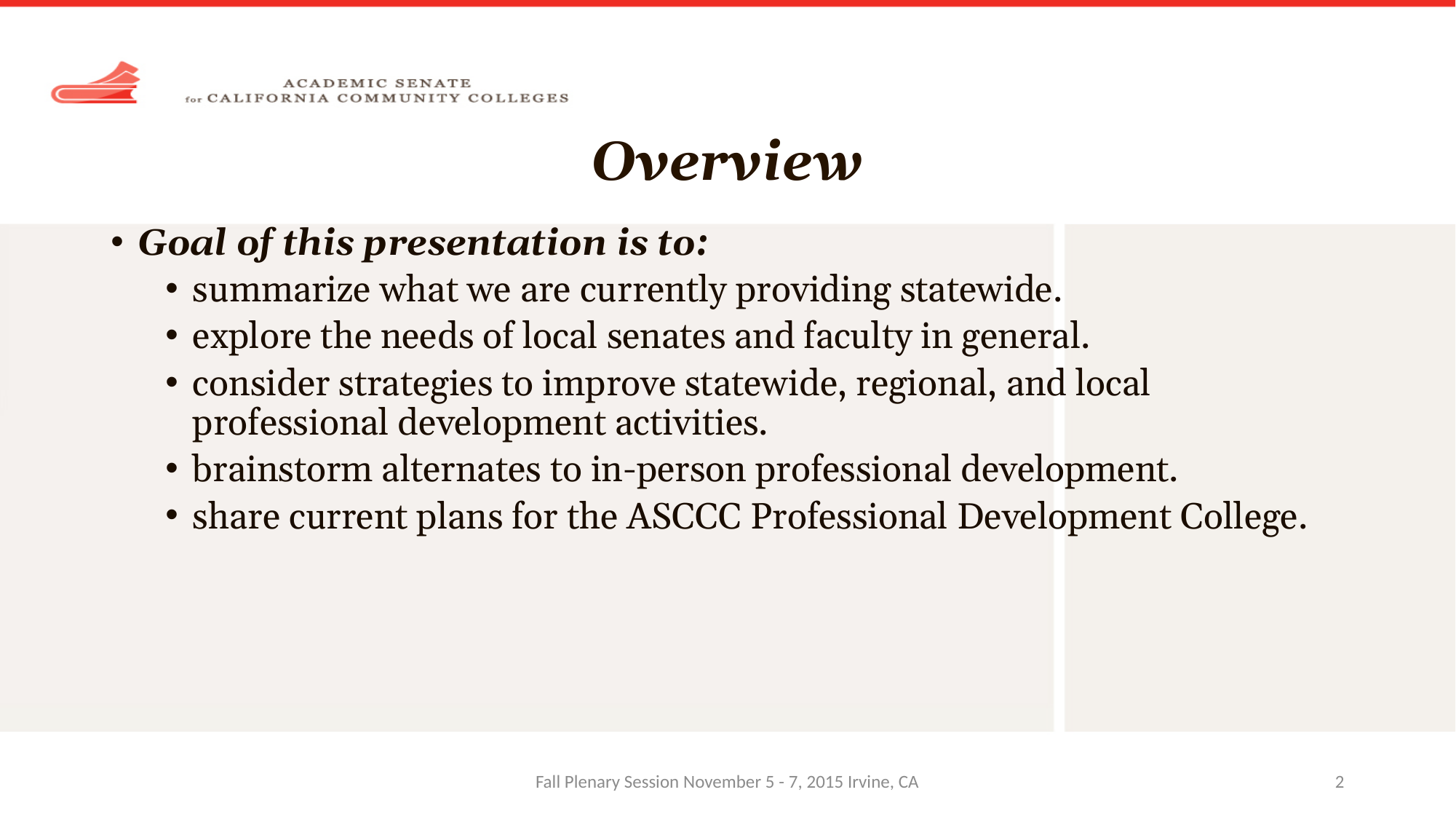

# Overview
Goal of this presentation is to:
summarize what we are currently providing statewide.
explore the needs of local senates and faculty in general.
consider strategies to improve statewide, regional, and local professional development activities.
brainstorm alternates to in-person professional development.
share current plans for the ASCCC Professional Development College.
Fall Plenary Session November 5 - 7, 2015 Irvine, CA
2